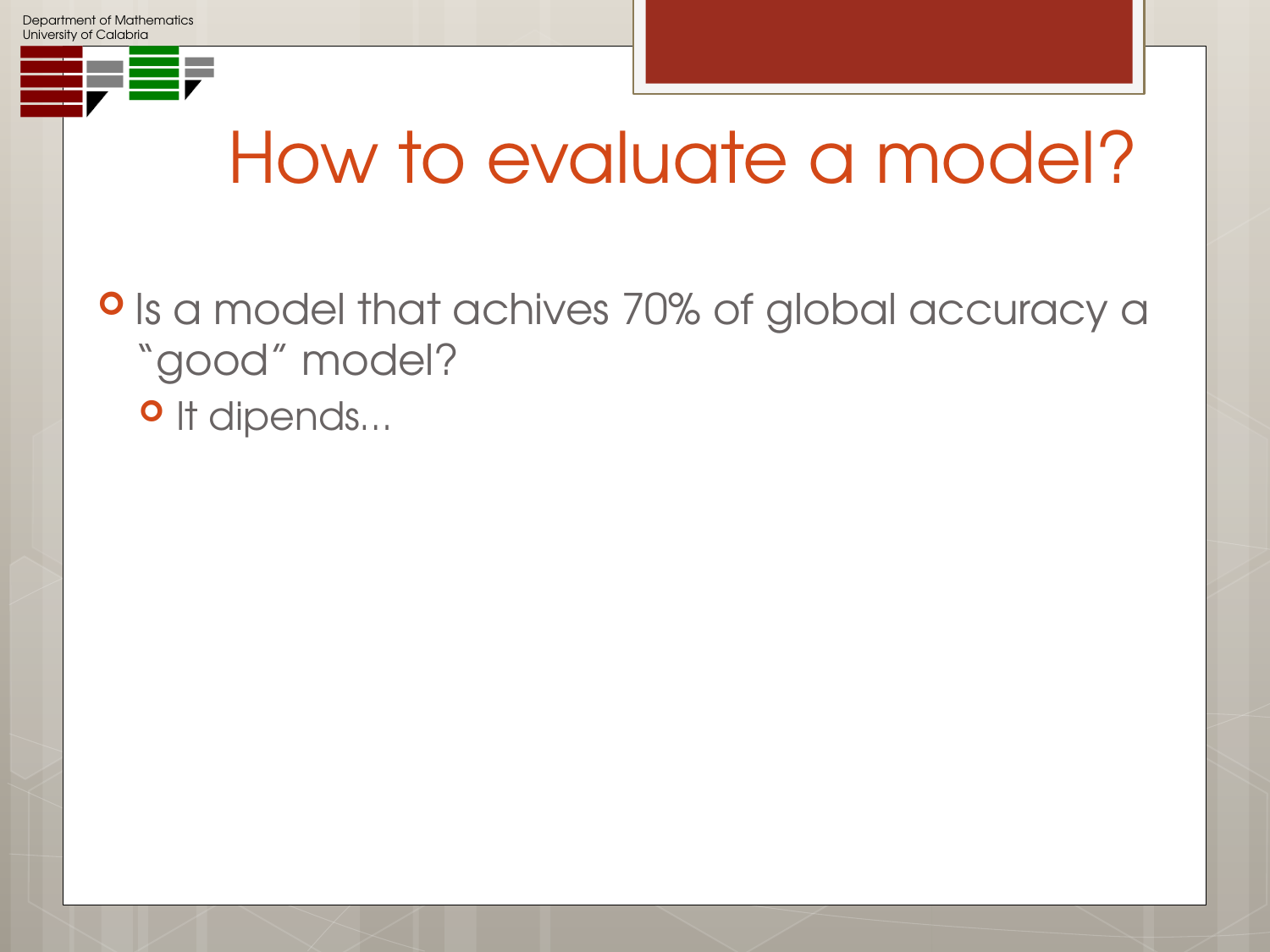

# How to evaluate a model?
Is a model that achives 70% of global accuracy a “good” model?
It dipends…